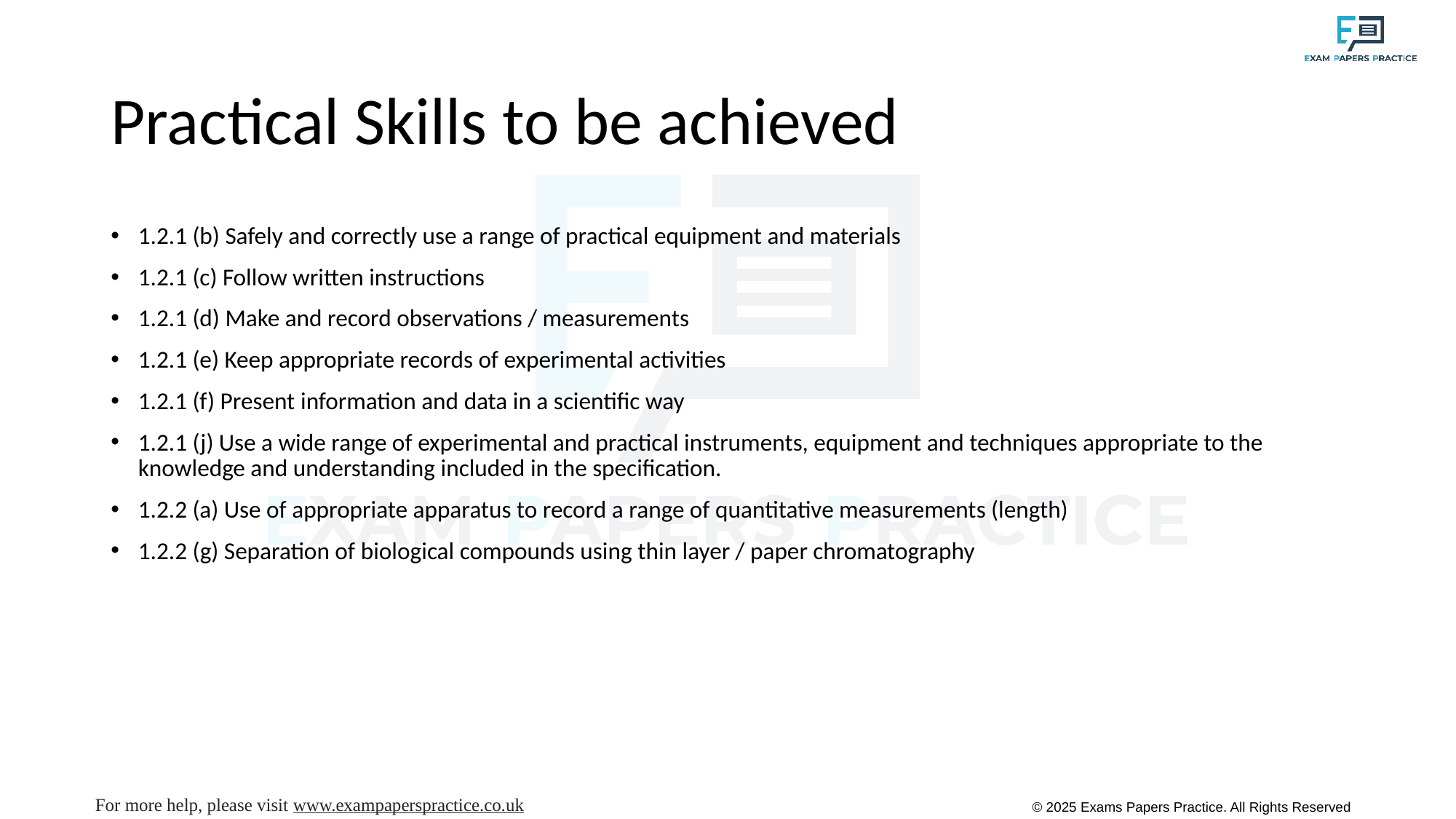

# Practical Skills to be achieved
1.2.1 (b) Safely and correctly use a range of practical equipment and materials
1.2.1 (c) Follow written instructions
1.2.1 (d) Make and record observations / measurements
1.2.1 (e) Keep appropriate records of experimental activities
1.2.1 (f) Present information and data in a scientific way
1.2.1 (j) Use a wide range of experimental and practical instruments, equipment and techniques appropriate to the knowledge and understanding included in the specification.
1.2.2 (a) Use of appropriate apparatus to record a range of quantitative measurements (length)
1.2.2 (g) Separation of biological compounds using thin layer / paper chromatography